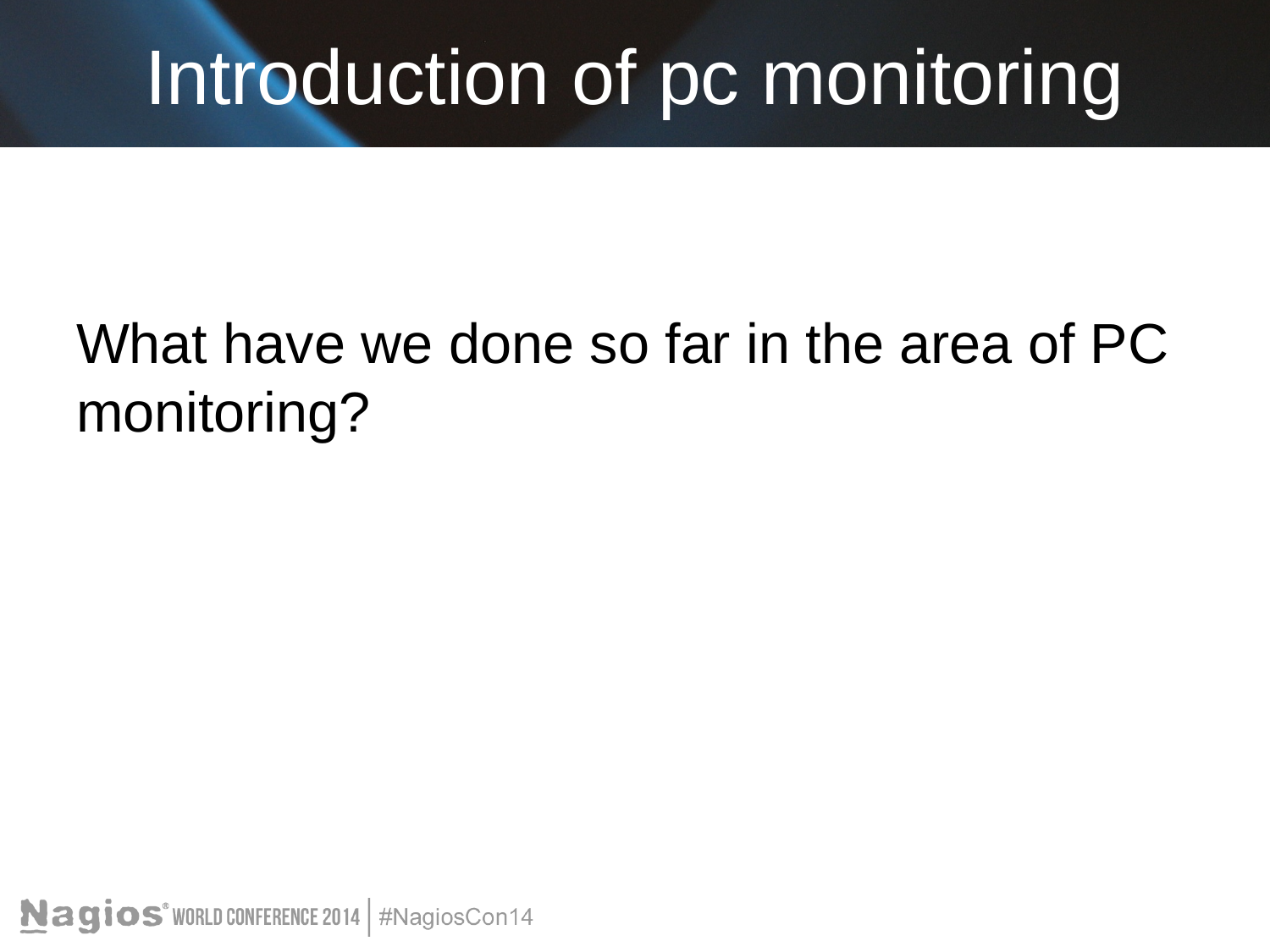

# Introduction of pc monitoring

What have we done so far in the area of PC monitoring?